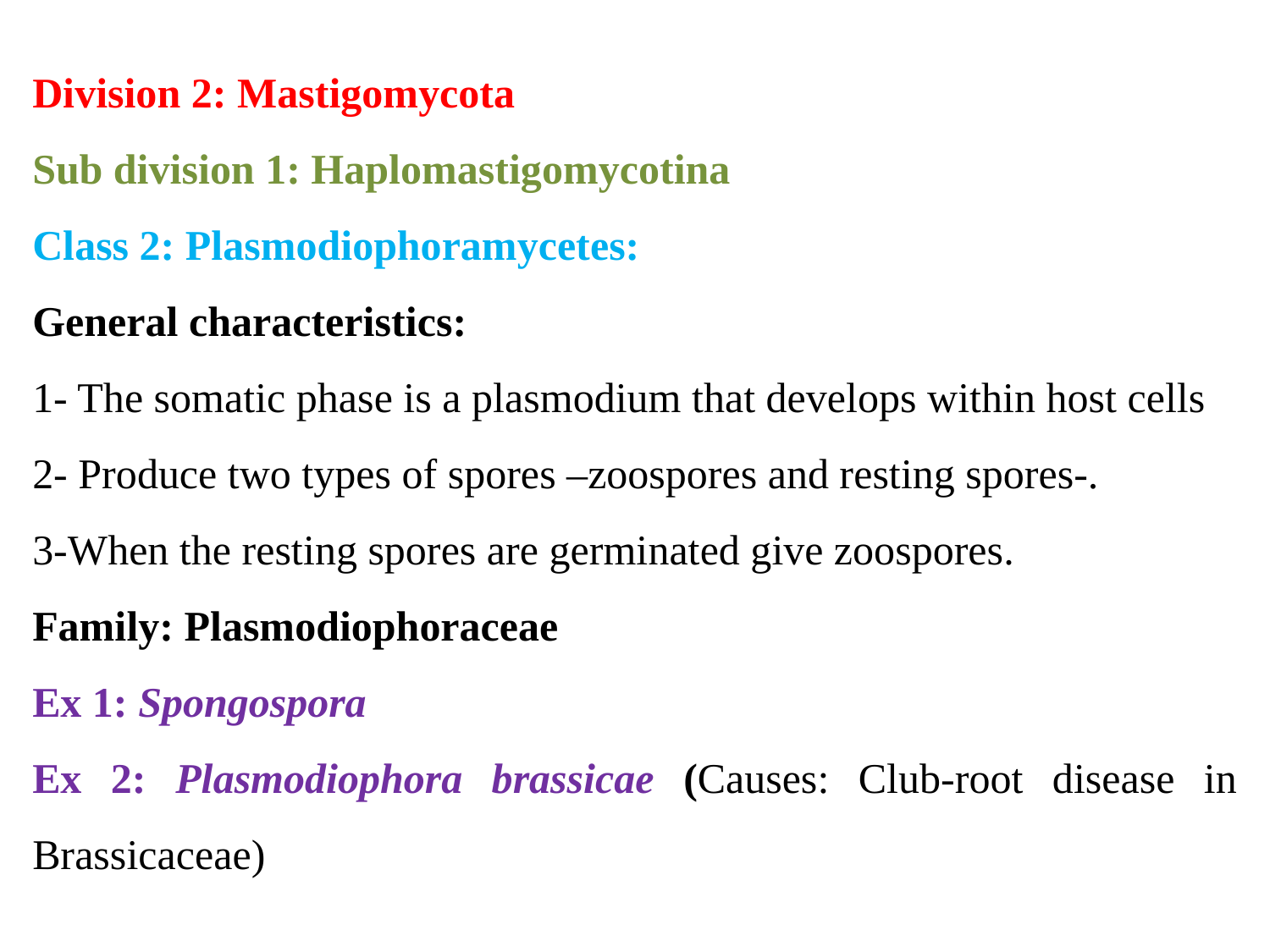

Division 2: Mastigomycota
Sub division 1: Haplomastigomycotina
Class 2: Plasmodiophoramycetes:
General characteristics:
1- The somatic phase is a plasmodium that develops within host cells
2- Produce two types of spores –zoospores and resting spores-.
3-When the resting spores are germinated give zoospores.
Family: Plasmodiophoraceae
Ex 1: Spongospora
Ex 2: Plasmodiophora brassicae (Causes: Club-root disease in Brassicaceae)